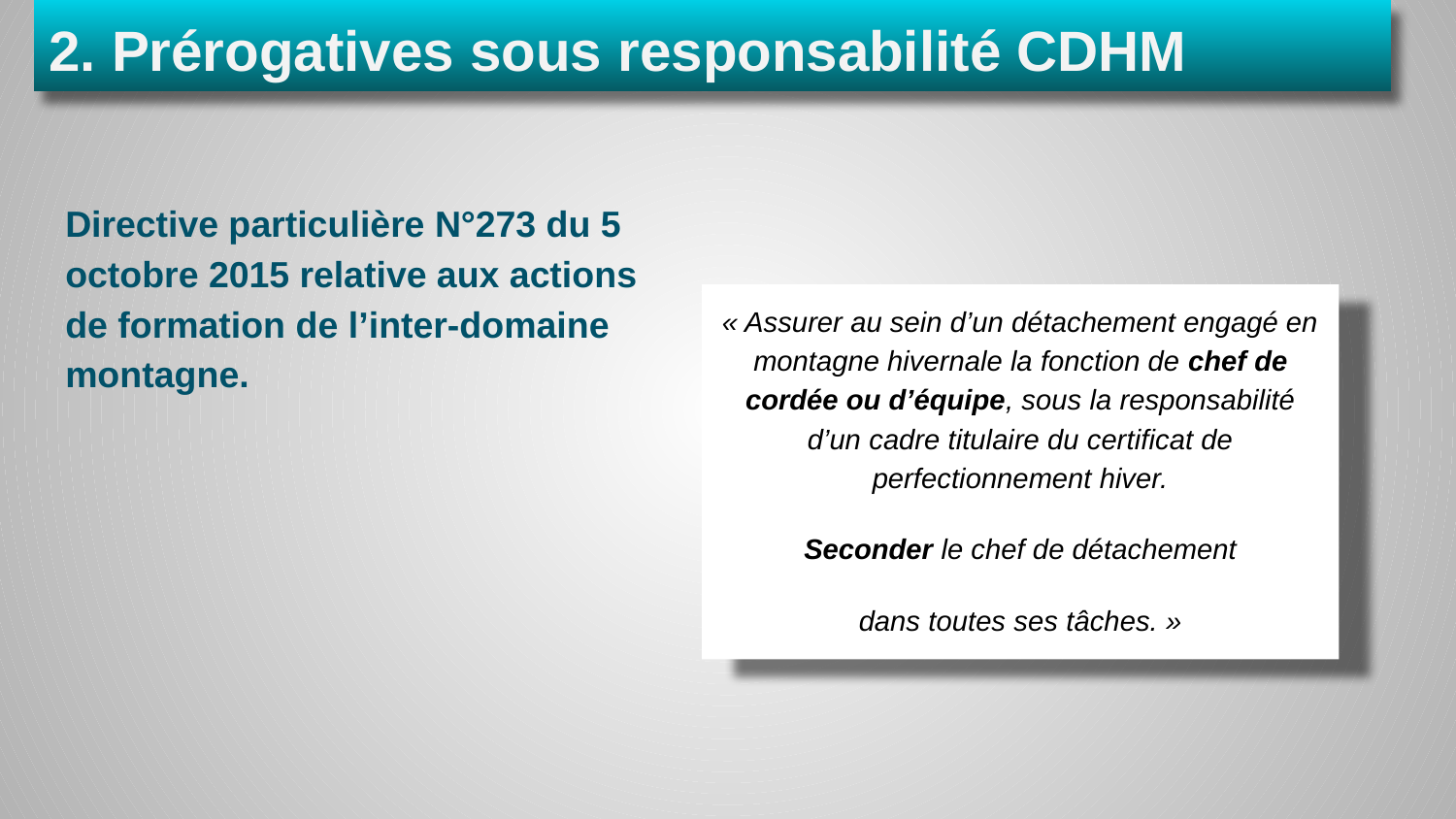

# 2. Prérogatives sous responsabilité CDHM
Directive particulière N°273 du 5 octobre 2015 relative aux actions de formation de l’inter-domaine montagne.
« Assurer au sein d’un détachement engagé en montagne hivernale la fonction de chef de cordée ou d’équipe, sous la responsabilité d’un cadre titulaire du certificat de perfectionnement hiver.
Seconder le chef de détachement
dans toutes ses tâches. »